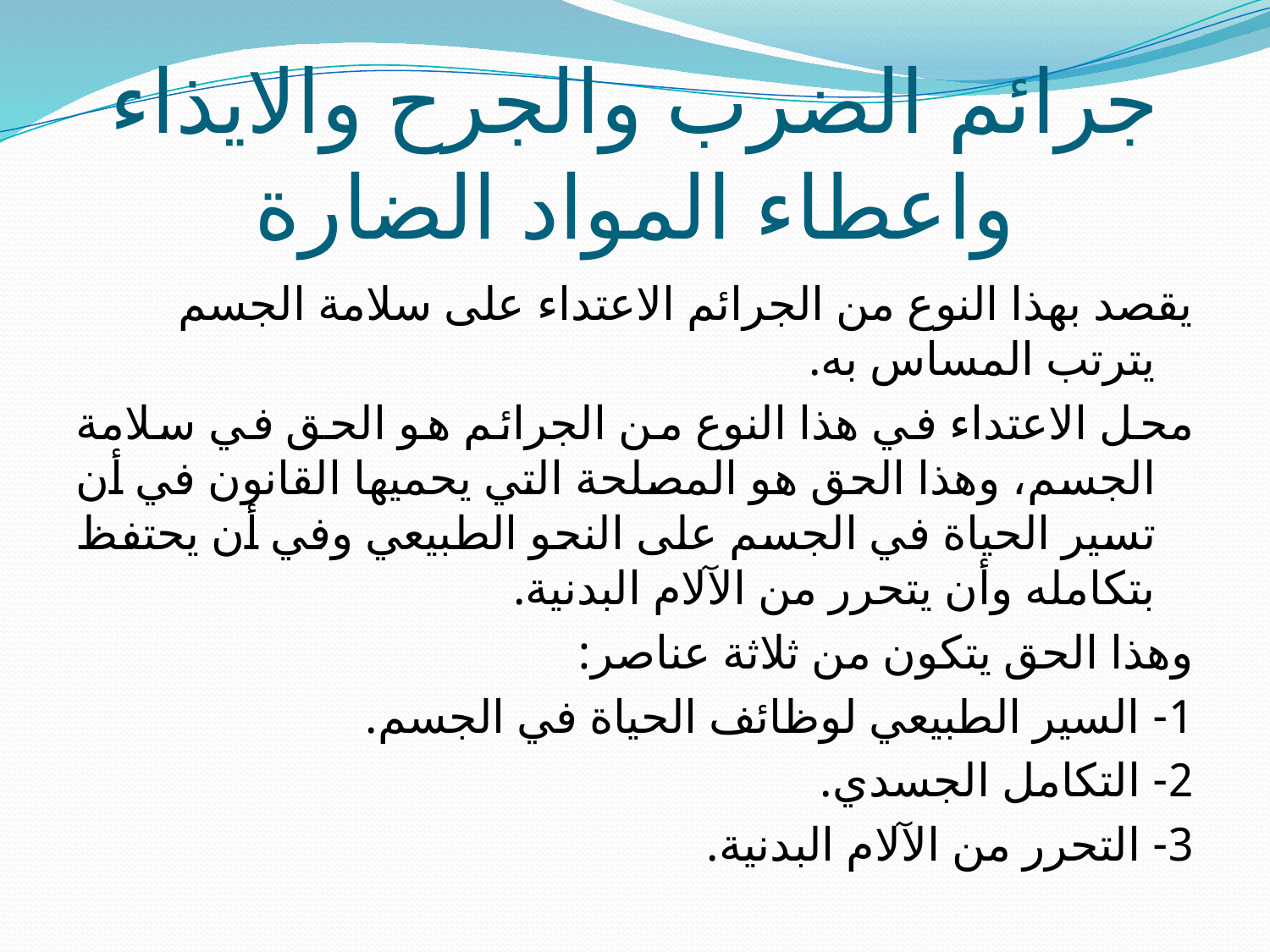

# جرائم الضرب والجرح والايذاء واعطاء المواد الضارة
يقصد بهذا النوع من الجرائم الاعتداء على سلامة الجسم يترتب المساس به.
محل الاعتداء في هذا النوع من الجرائم هو الحق في سلامة الجسم، وهذا الحق هو المصلحة التي يحميها القانون في أن تسير الحياة في الجسم على النحو الطبيعي وفي أن يحتفظ بتكامله وأن يتحرر من الآلام البدنية.
وهذا الحق يتكون من ثلاثة عناصر:
1- السير الطبيعي لوظائف الحياة في الجسم.
2- التكامل الجسدي.
3- التحرر من الآلام البدنية.